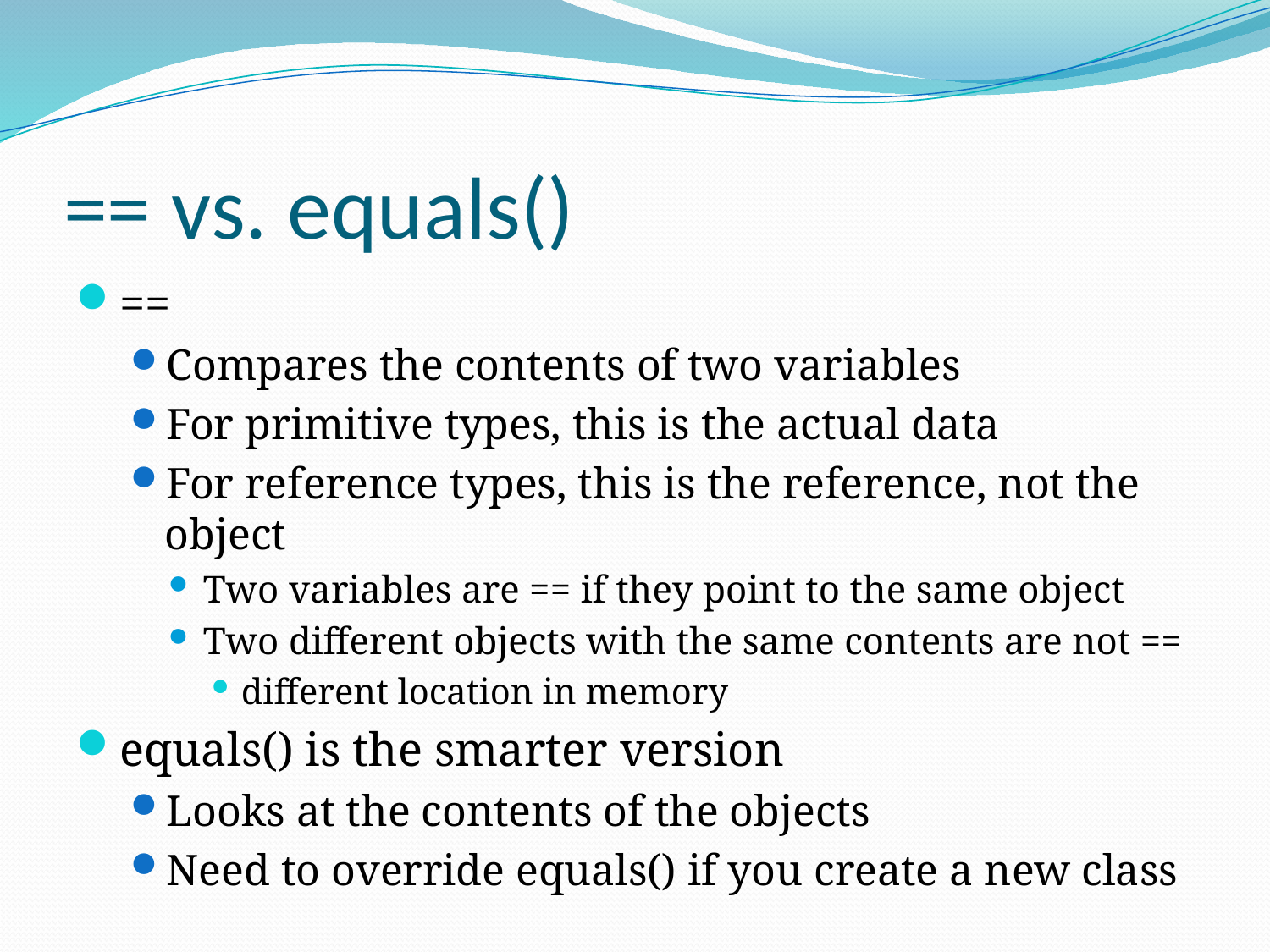

# == vs. equals()
==
Compares the contents of two variables
For primitive types, this is the actual data
For reference types, this is the reference, not the object
Two variables are == if they point to the same object
Two different objects with the same contents are not ==
different location in memory
equals() is the smarter version
Looks at the contents of the objects
Need to override equals() if you create a new class